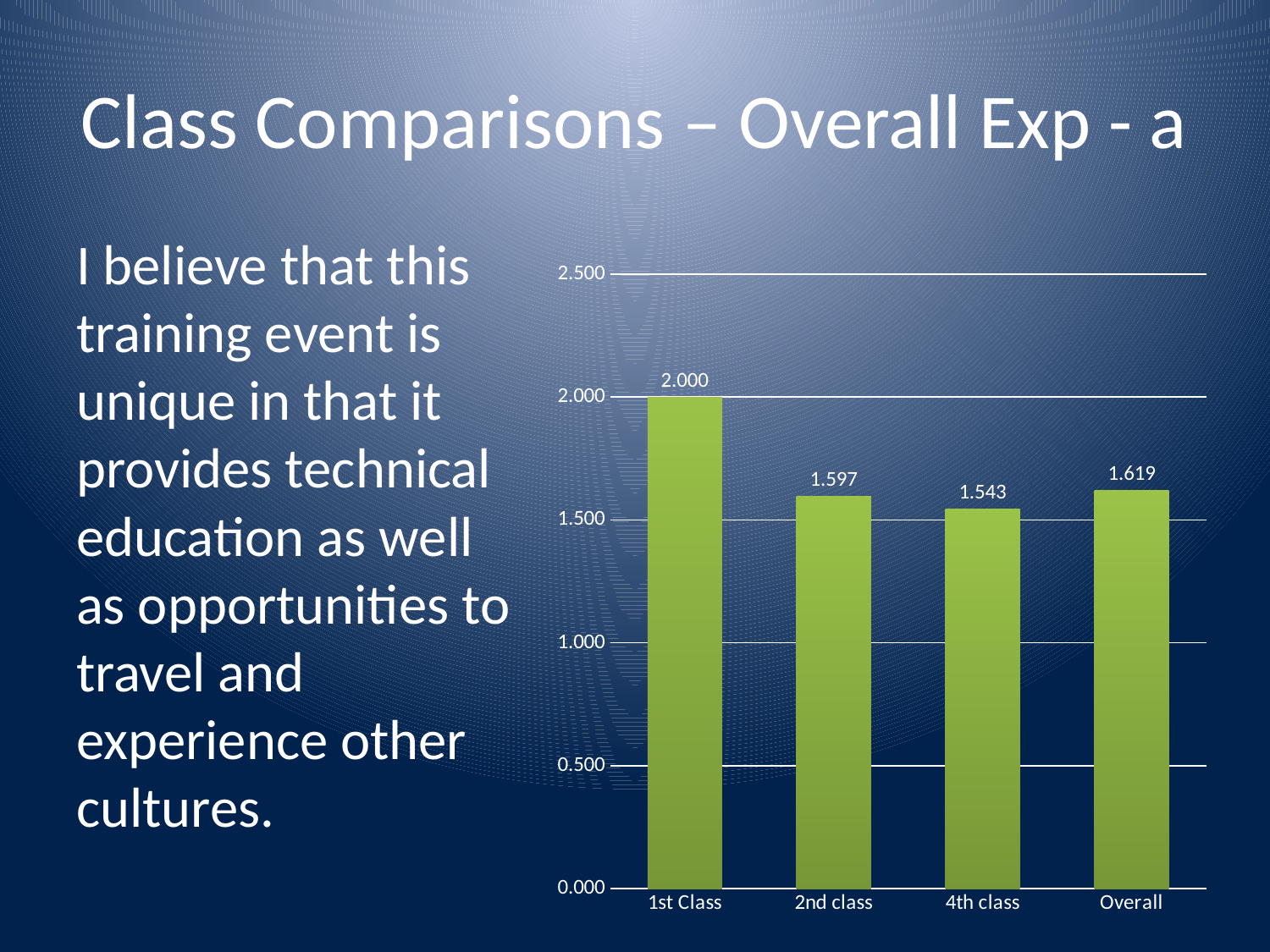

# Class Comparisons – Overall Exp - a
I believe that this training event is unique in that it provides technical education as well as opportunities to travel and experience other cultures.

### Chart

| Category |  |
|---|---|
| 1st Class | 2.0 |
| 2nd class | 1.596774193548387 |
| 4th class | 1.5434782608695652 |
| Overall | 1.6193181818181819 |